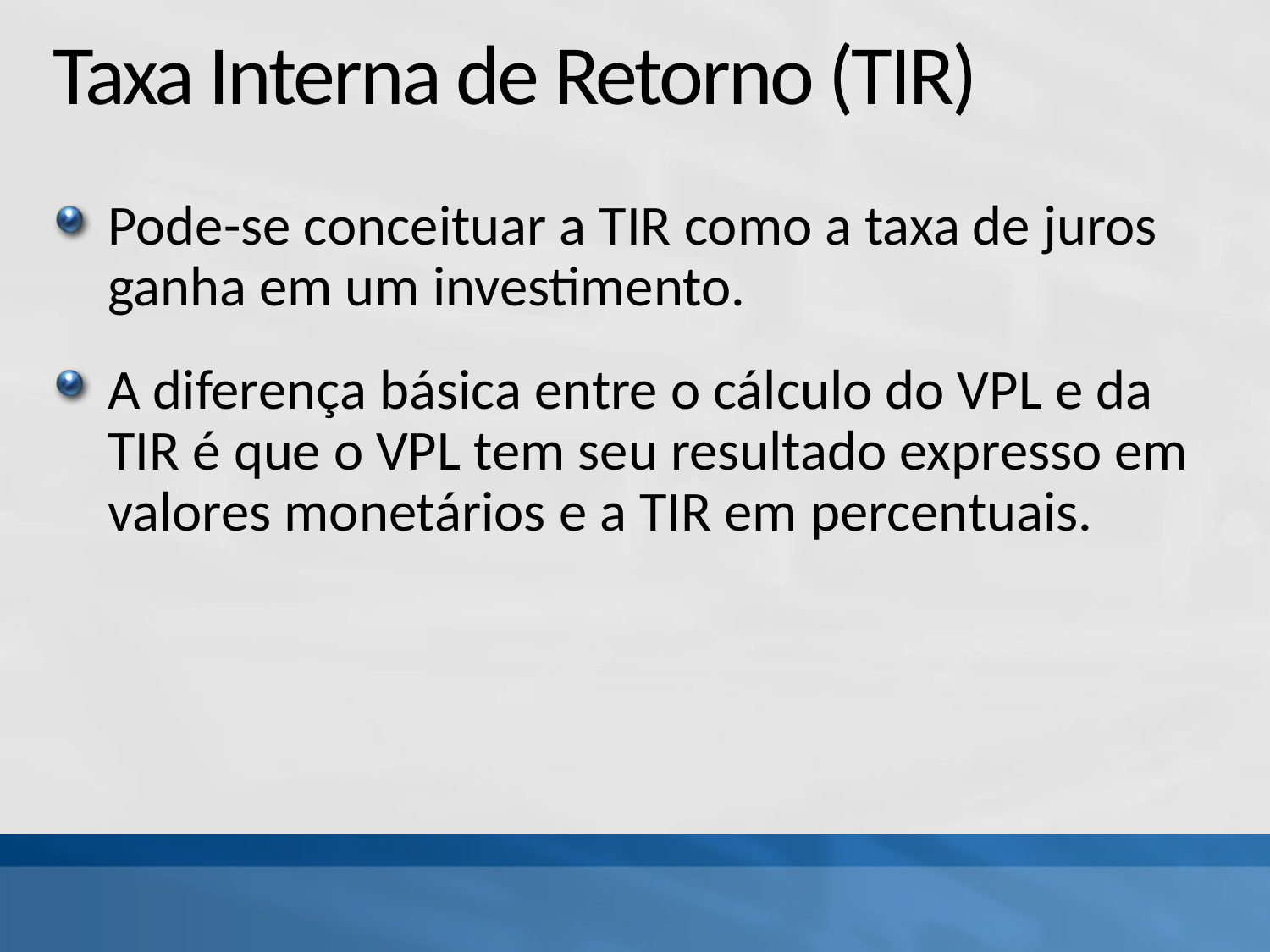

# Taxa Interna de Retorno (TIR)
Pode-se conceituar a TIR como a taxa de juros ganha em um investimento.
A diferença básica entre o cálculo do VPL e da TIR é que o VPL tem seu resultado expresso em valores monetários e a TIR em percentuais.